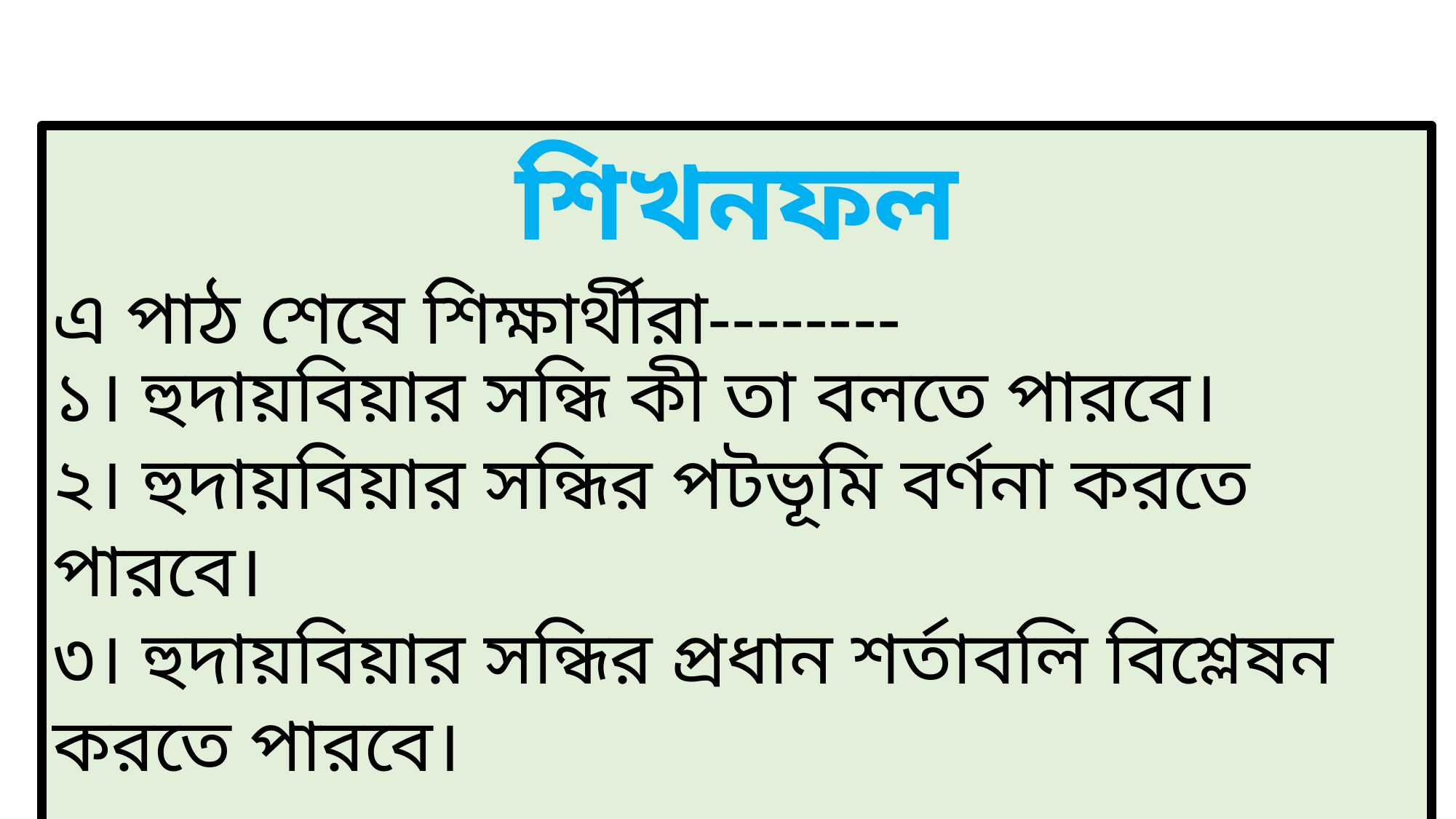

এ পাঠ শেষে শিক্ষার্থীরা--------
শিখনফল

১। হুদায়বিয়ার সন্ধি কী তা বলতে পারবে।
২। হুদায়বিয়ার সন্ধির পটভূমি বর্ণনা করতে পারবে।
৩। হুদায়বিয়ার সন্ধির প্রধান শর্তাবলি বিশ্লেষন করতে পারবে।